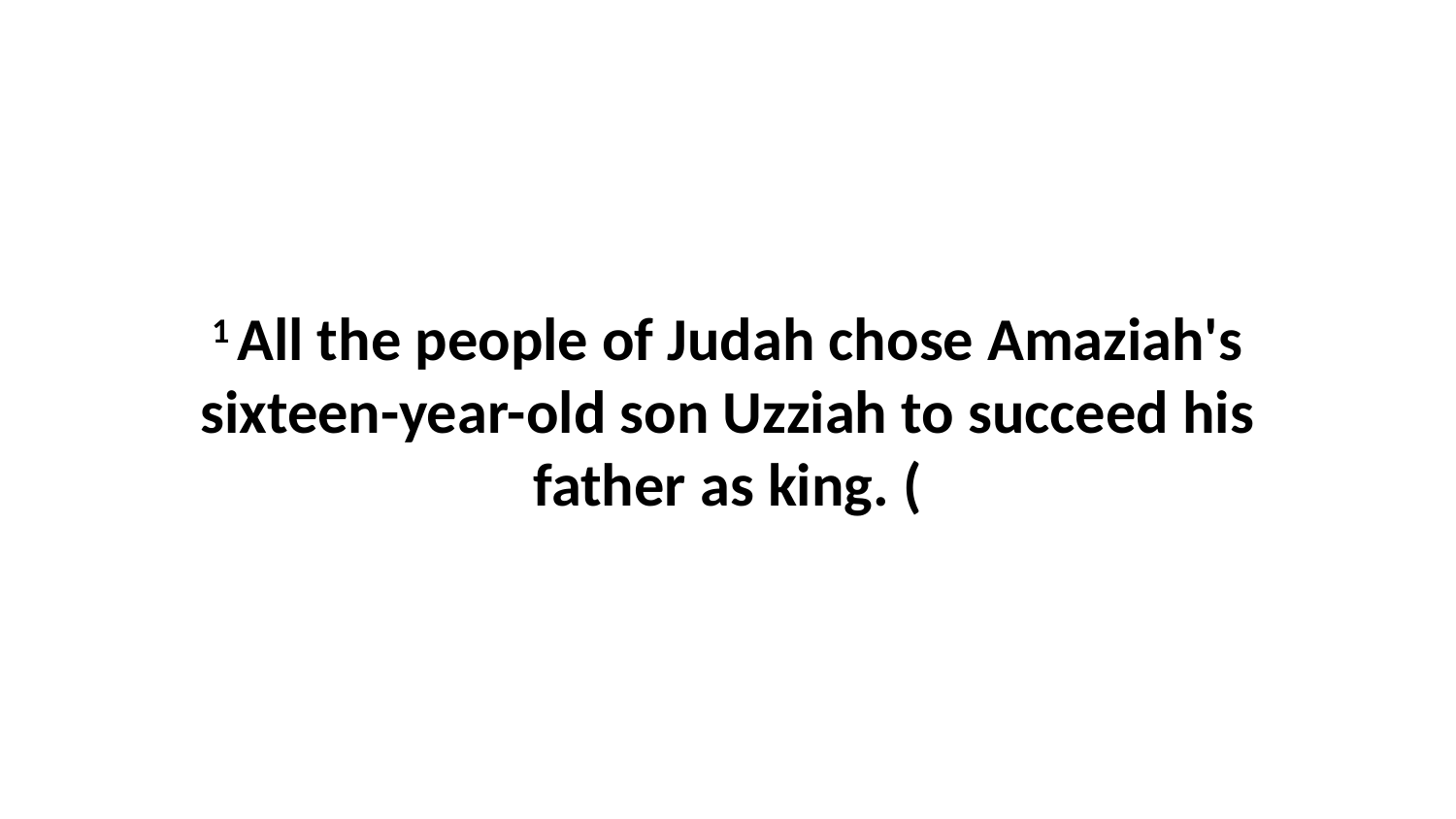

1 All the people of Judah chose Amaziah's sixteen-year-old son Uzziah to succeed his father as king. (